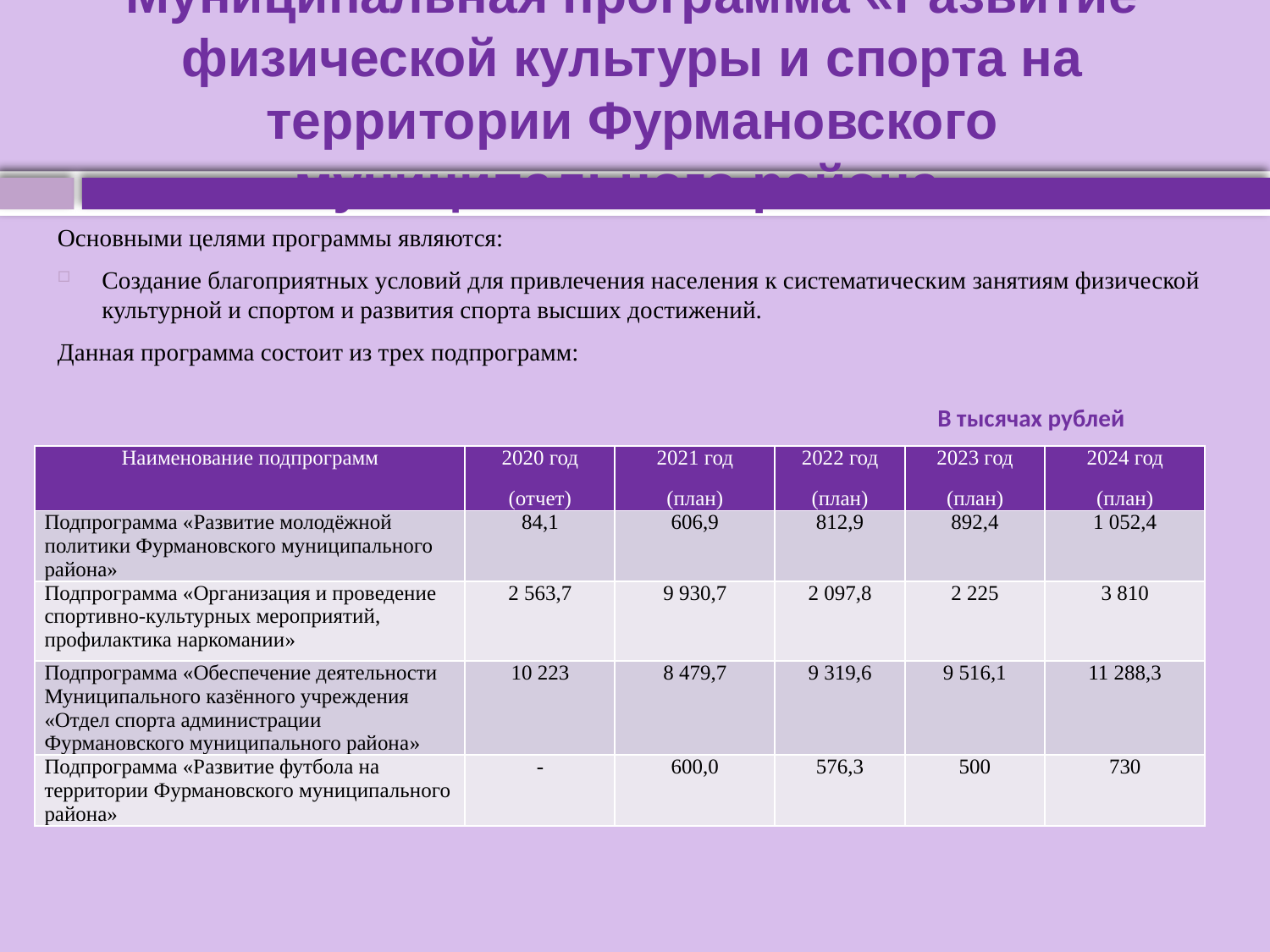

# Муниципальная программа «Развитие физической культуры и спорта на территории Фурмановского муниципального района»
Основными целями программы являются:
Создание благоприятных условий для привлечения населения к систематическим занятиям физической культурной и спортом и развития спорта высших достижений.
Данная программа состоит из трех подпрограмм:
В тысячах рублей
| Наименование подпрограмм | 2020 год (отчет) | 2021 год (план) | 2022 год (план) | 2023 год (план) | 2024 год (план) |
| --- | --- | --- | --- | --- | --- |
| Подпрограмма «Развитие молодёжной политики Фурмановского муниципального района» | 84,1 | 606,9 | 812,9 | 892,4 | 1 052,4 |
| Подпрограмма «Организация и проведение спортивно-культурных мероприятий, профилактика наркомании» | 2 563,7 | 9 930,7 | 2 097,8 | 2 225 | 3 810 |
| Подпрограмма «Обеспечение деятельности Муниципального казённого учреждения «Отдел спорта администрации Фурмановского муниципального района» | 10 223 | 8 479,7 | 9 319,6 | 9 516,1 | 11 288,3 |
| Подпрограмма «Развитие футбола на территории Фурмановского муниципального района» | - | 600,0 | 576,3 | 500 | 730 |